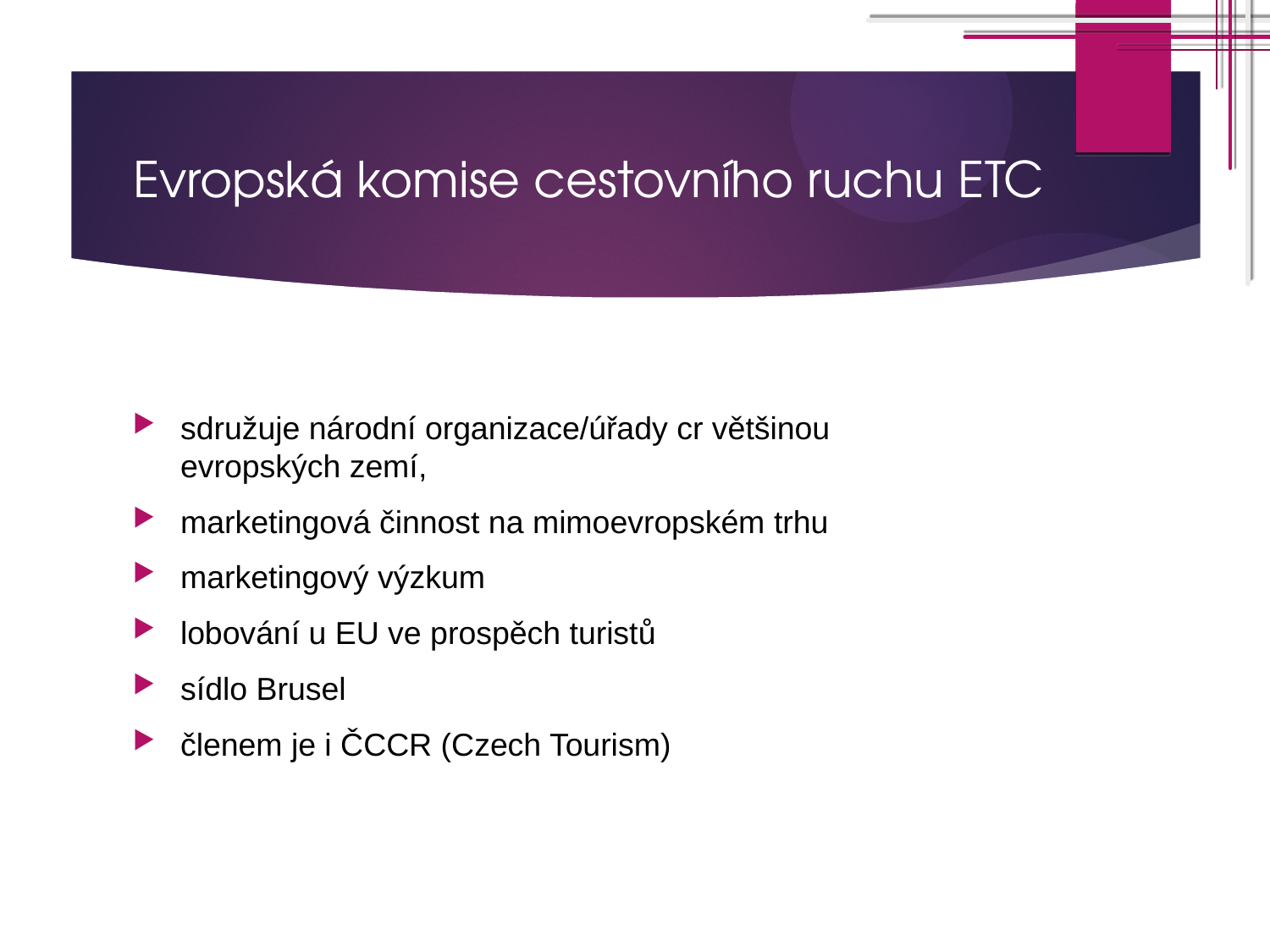

# Evropská komise cestovního ruchu ETC

sdružuje národní organizace/úřady cr většinou evropských zemí,
marketingová činnost na mimoevropském trhu
marketingový výzkum
lobování u EU ve prospěch turistů
sídlo Brusel
členem je i ČCCR (Czech Tourism)